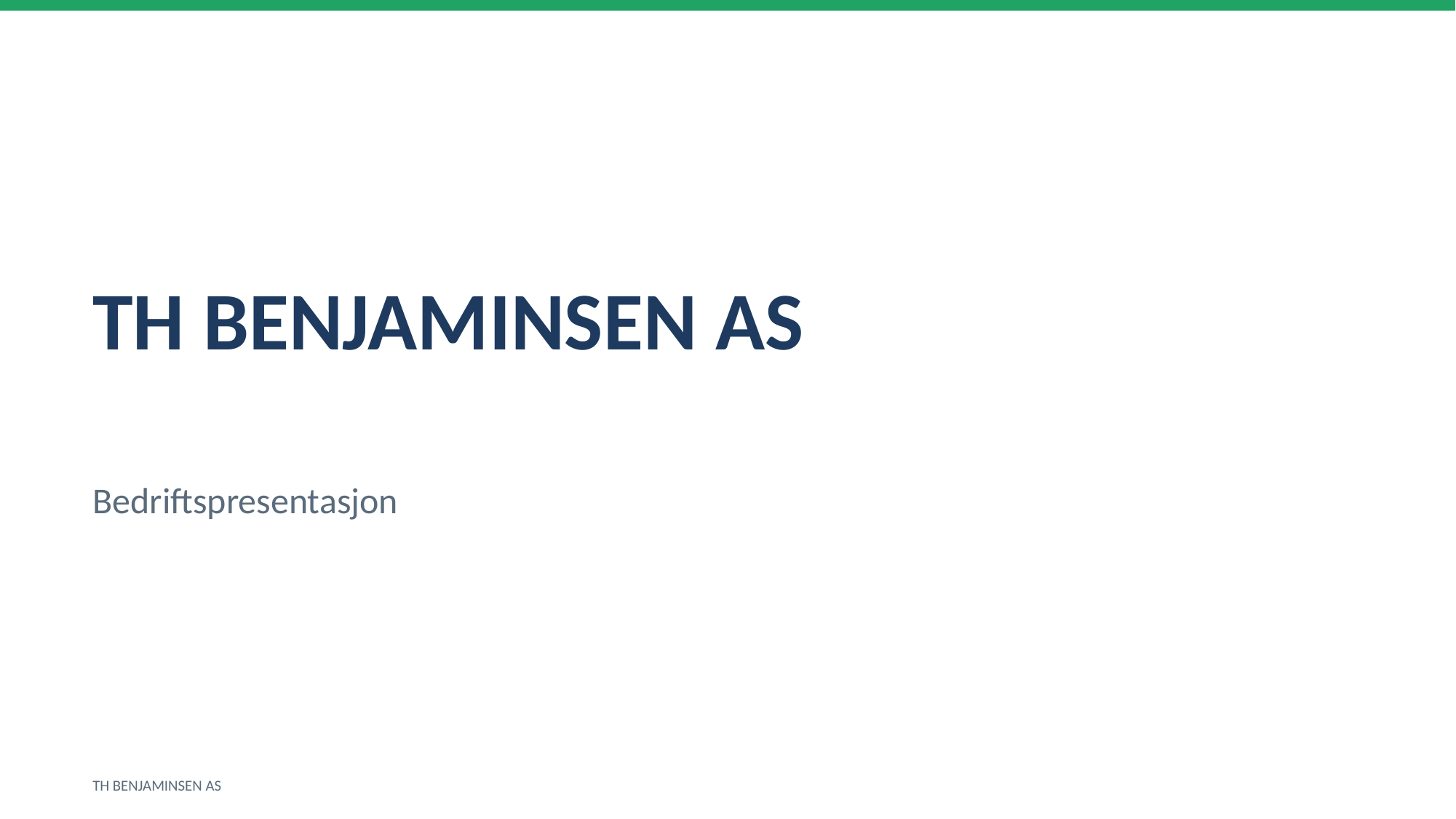

TH BENJAMINSEN AS
Bedriftspresentasjon
TH BENJAMINSEN AS